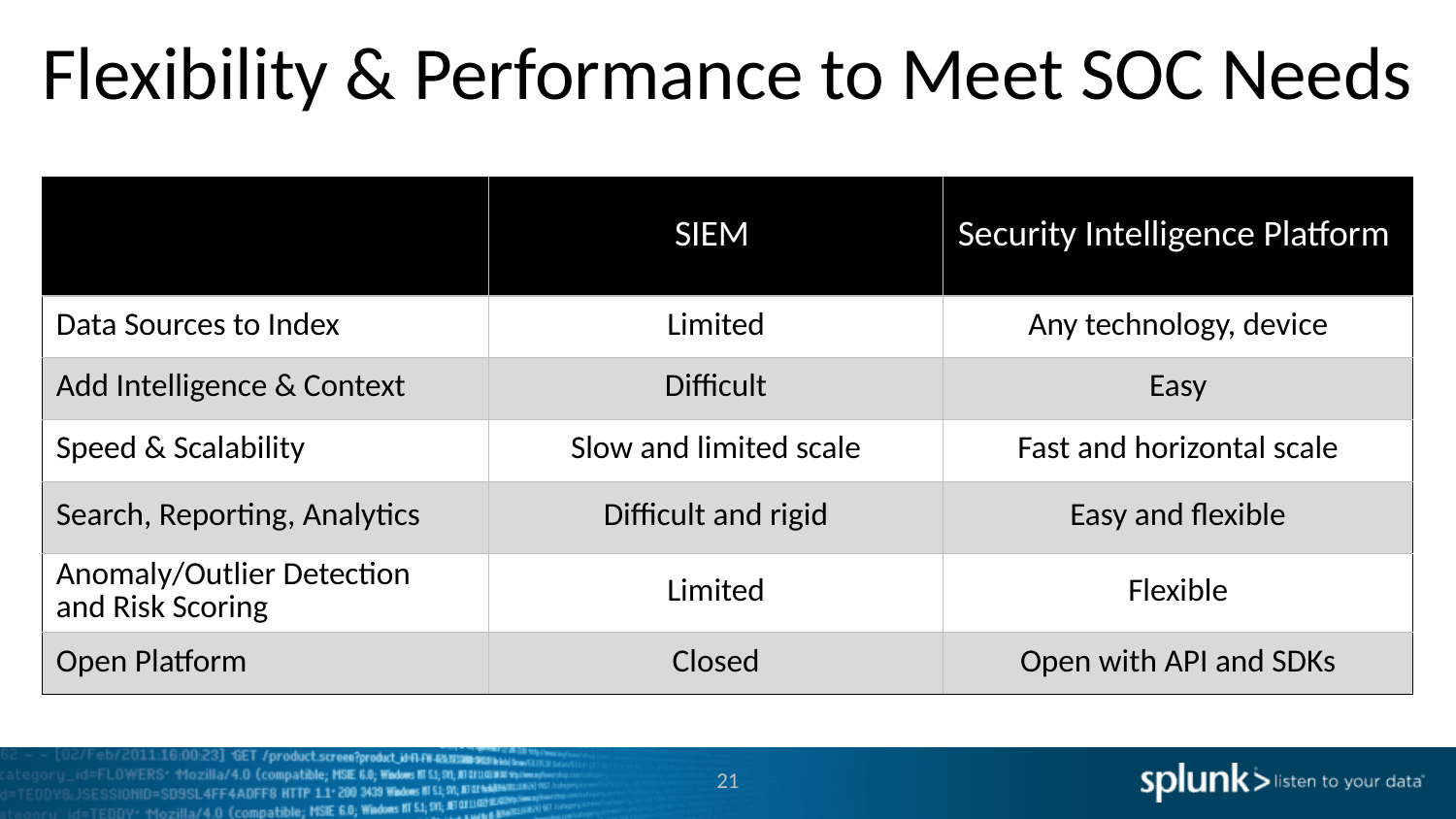

# Flexibility & Performance to Meet SOC Needs
|  | SIEM | Security Intelligence Platform |
| --- | --- | --- |
| Data Sources to Index | Limited | Any technology, device |
| Add Intelligence & Context | Difficult | Easy |
| Speed & Scalability | Slow and limited scale | Fast and horizontal scale |
| Search, Reporting, Analytics | Difficult and rigid | Easy and flexible |
| Anomaly/Outlier Detection and Risk Scoring | Limited | Flexible |
| Open Platform | Closed | Open with API and SDKs |
21